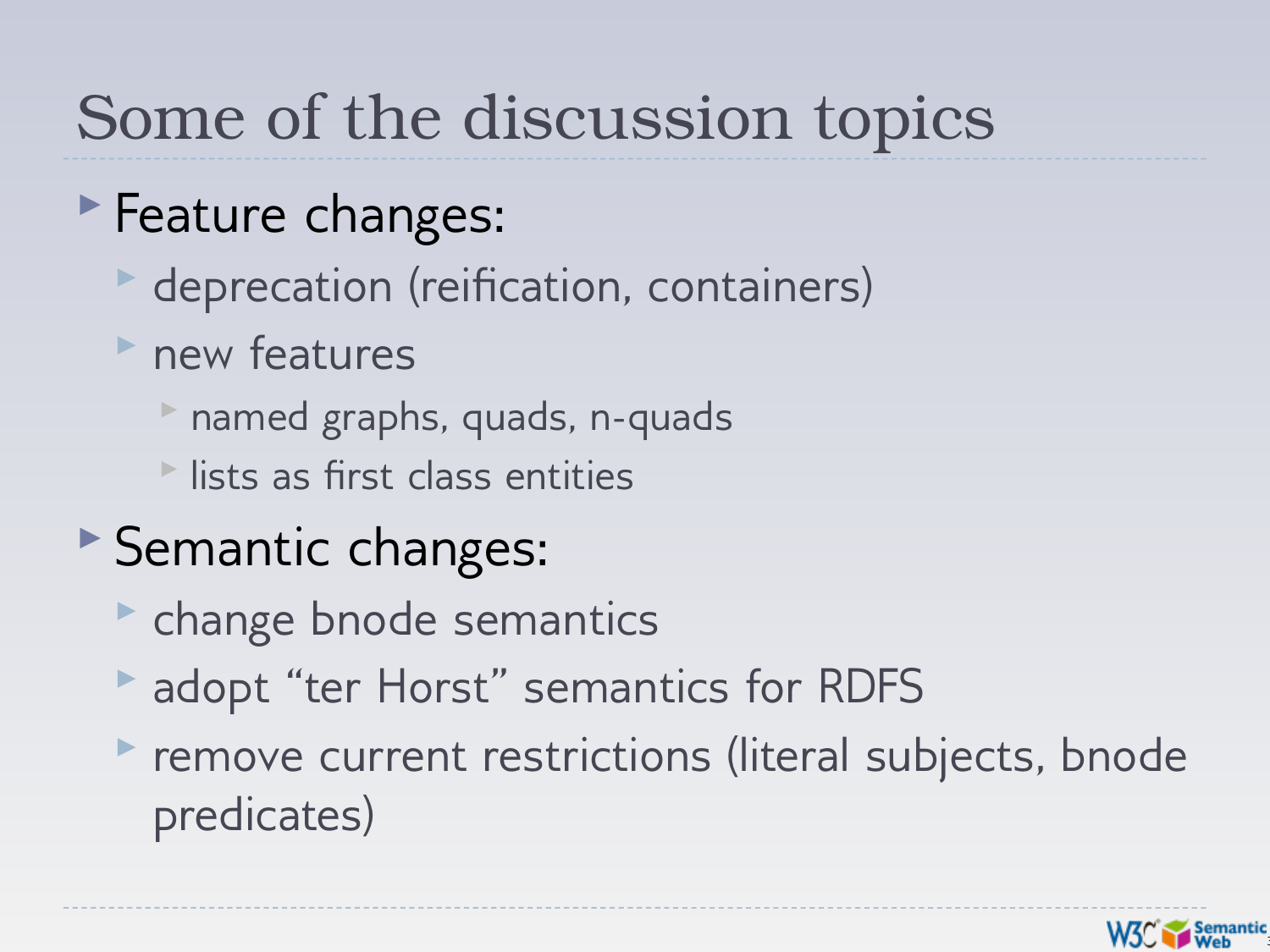

# Some of the discussion topics
Feature changes:
deprecation (reification, containers)
new features
named graphs, quads, n-quads
lists as first class entities
Semantic changes:
change bnode semantics
adopt “ter Horst” semantics for RDFS
remove current restrictions (literal subjects, bnode predicates)